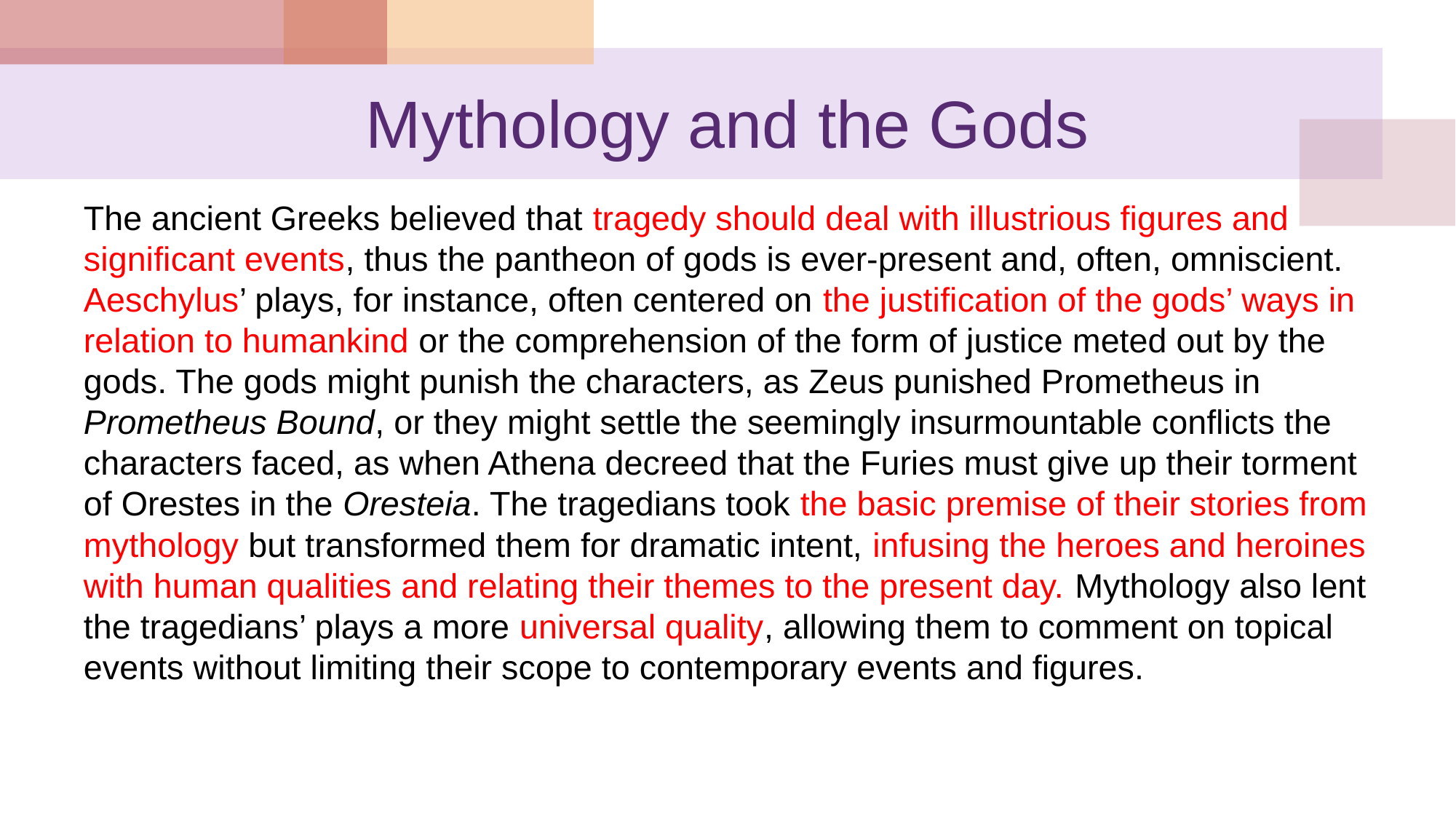

# Mythology and the Gods
The ancient Greeks believed that tragedy should deal with illustrious figures and significant events, thus the pantheon of gods is ever-present and, often, omniscient. Aeschylus’ plays, for instance, often centered on the justification of the gods’ ways in relation to humankind or the comprehension of the form of justice meted out by the gods. The gods might punish the characters, as Zeus punished Prometheus in Prometheus Bound, or they might settle the seemingly insurmountable conflicts the characters faced, as when Athena decreed that the Furies must give up their torment of Orestes in the Oresteia. The tragedians took the basic premise of their stories from mythology but transformed them for dramatic intent, infusing the heroes and heroines with human qualities and relating their themes to the present day. Mythology also lent the tragedians’ plays a more universal quality, allowing them to comment on topical events without limiting their scope to contemporary events and figures.